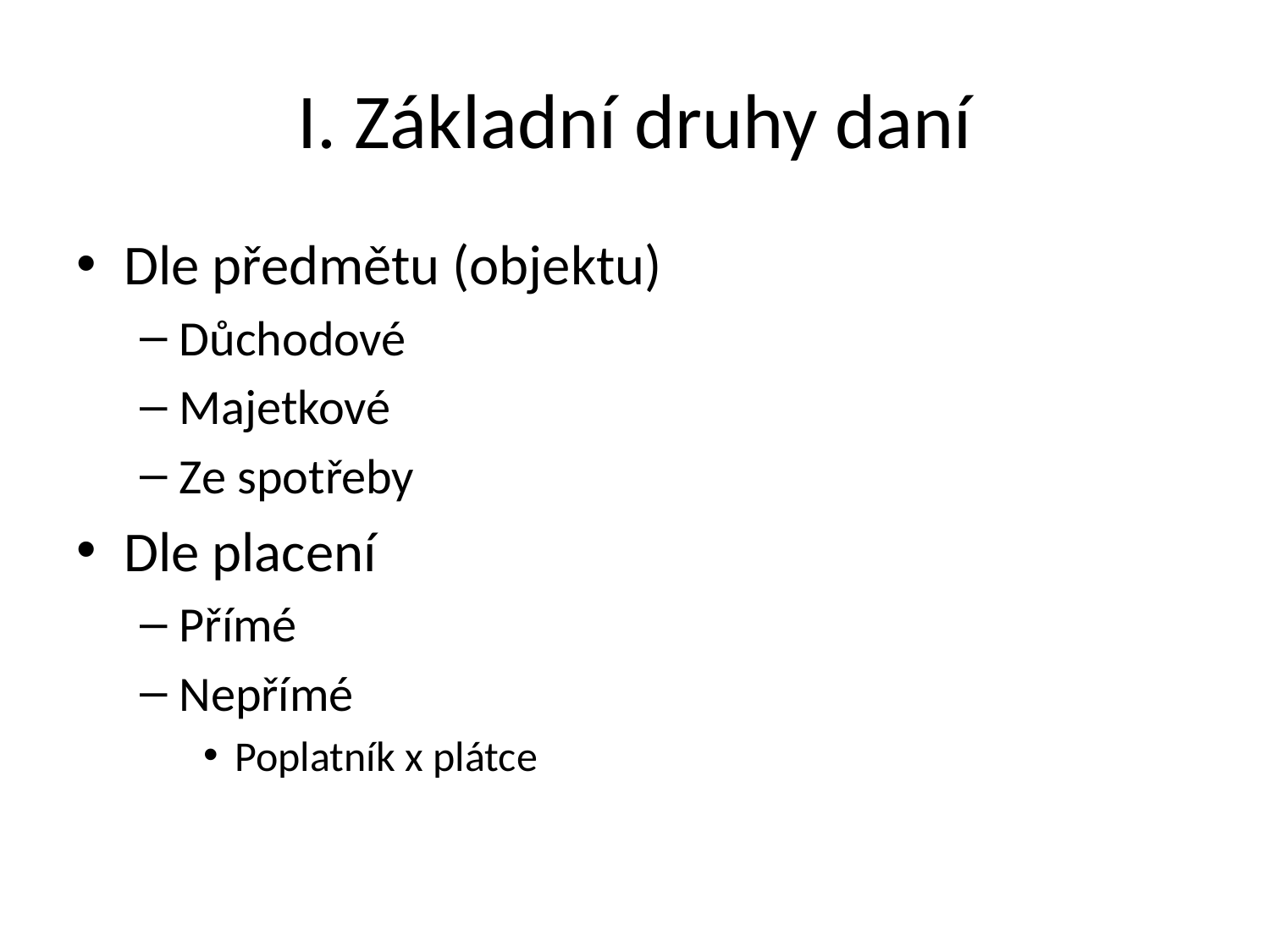

# I. Základní druhy daní
Dle předmětu (objektu)
Důchodové
Majetkové
Ze spotřeby
Dle placení
Přímé
Nepřímé
Poplatník x plátce